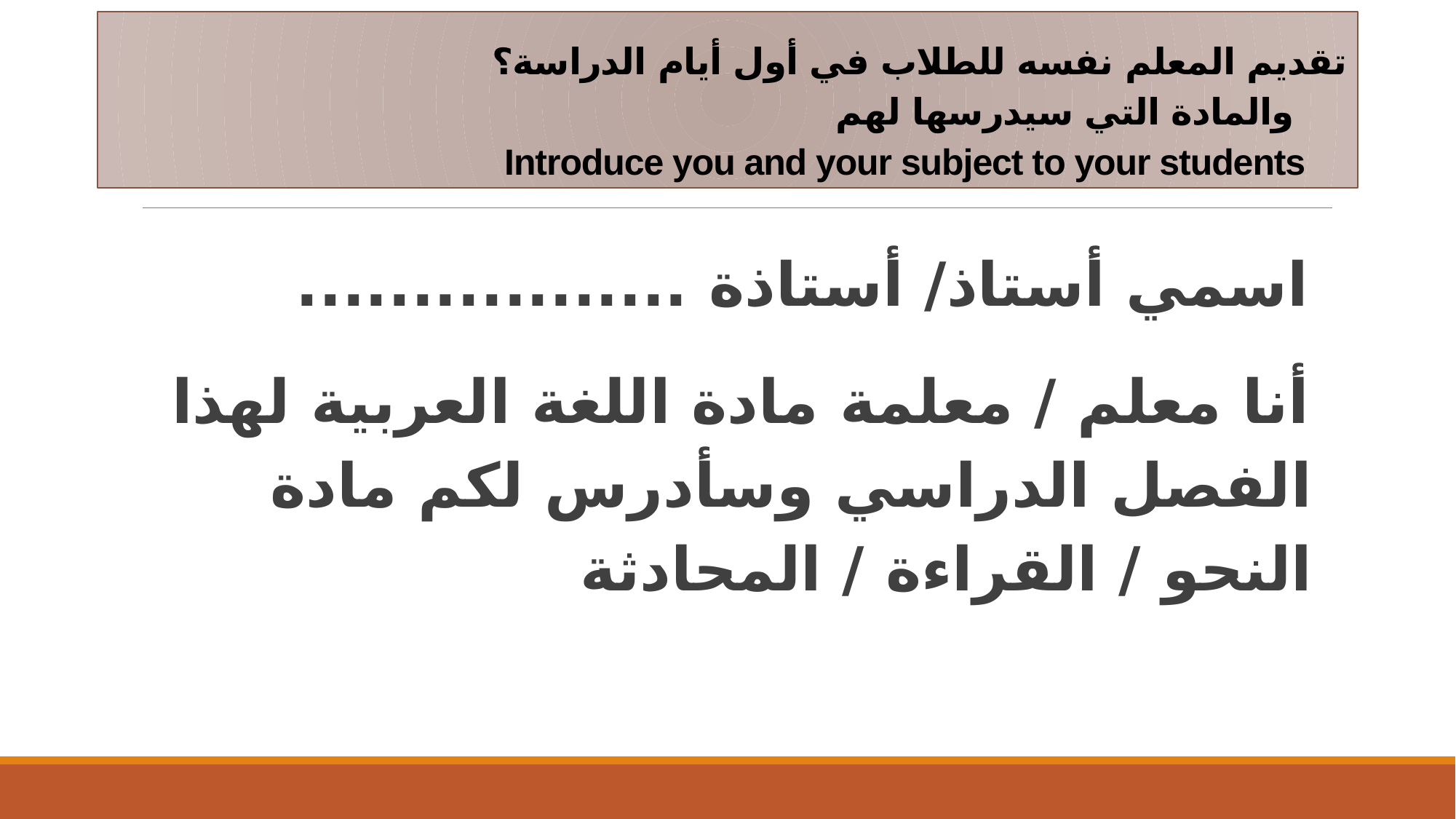

# تقديم المعلم نفسه للطلاب في أول أيام الدراسة؟ والمادة التي سيدرسها لهم Introduce you and your subject to your students
اسمي أستاذ/ أستاذة .................
أنا معلم / معلمة مادة اللغة العربية لهذا الفصل الدراسي وسأدرس لكم مادة النحو / القراءة / المحادثة